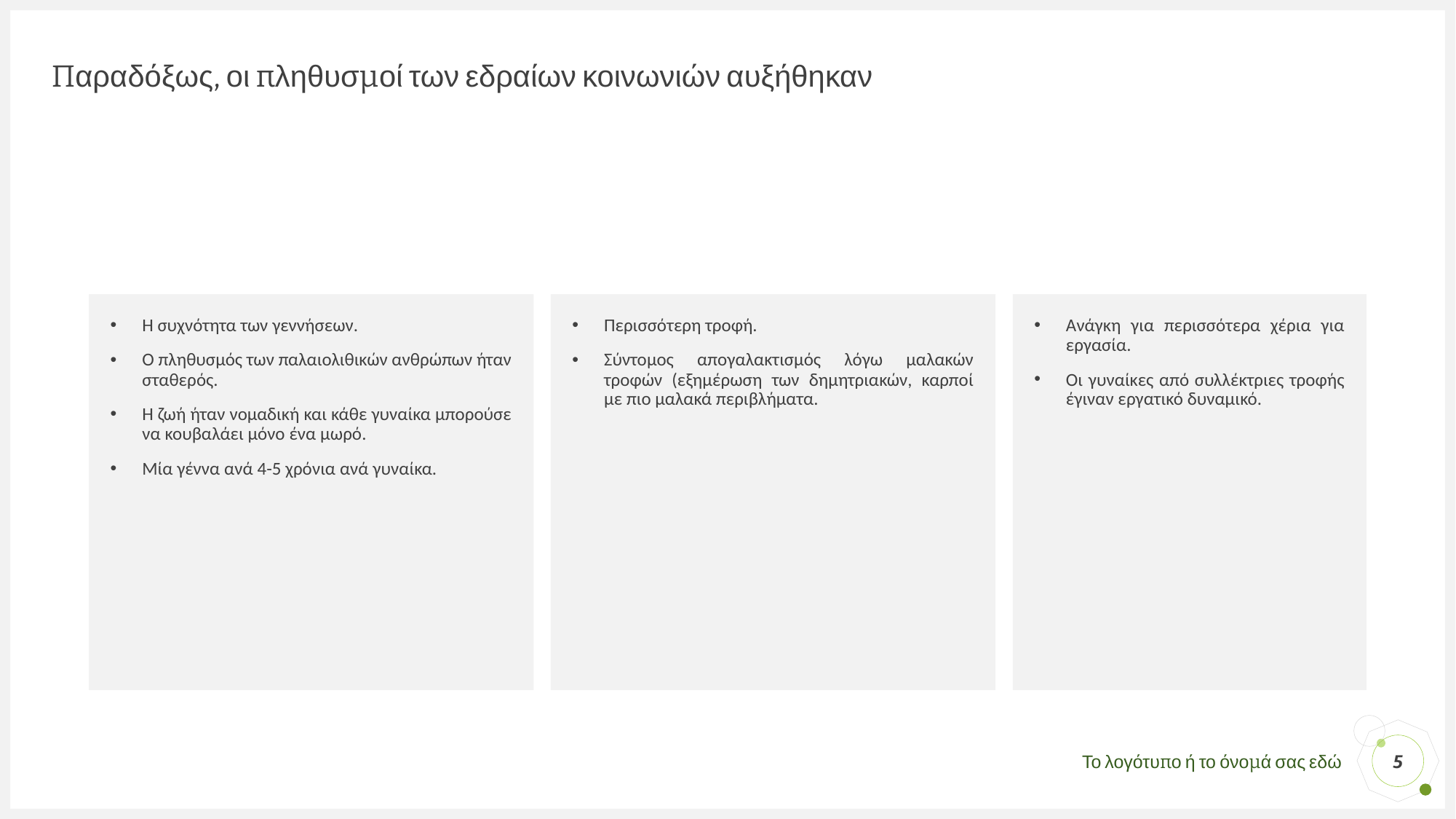

# Παραδόξως, οι πληθυσμοί των εδραίων κοινωνιών αυξήθηκαν
Περισσότερη τροφή.
Σύντομος απογαλακτισμός λόγω μαλακών τροφών (εξημέρωση των δημητριακών, καρποί με πιο μαλακά περιβλήματα.
Ανάγκη για περισσότερα χέρια για εργασία.
Οι γυναίκες από συλλέκτριες τροφής έγιναν εργατικό δυναμικό.
Η συχνότητα των γεννήσεων.
Ο πληθυσμός των παλαιολιθικών ανθρώπων ήταν σταθερός.
Η ζωή ήταν νομαδική και κάθε γυναίκα μπορούσε να κουβαλάει μόνο ένα μωρό.
Μία γέννα ανά 4-5 χρόνια ανά γυναίκα.
5